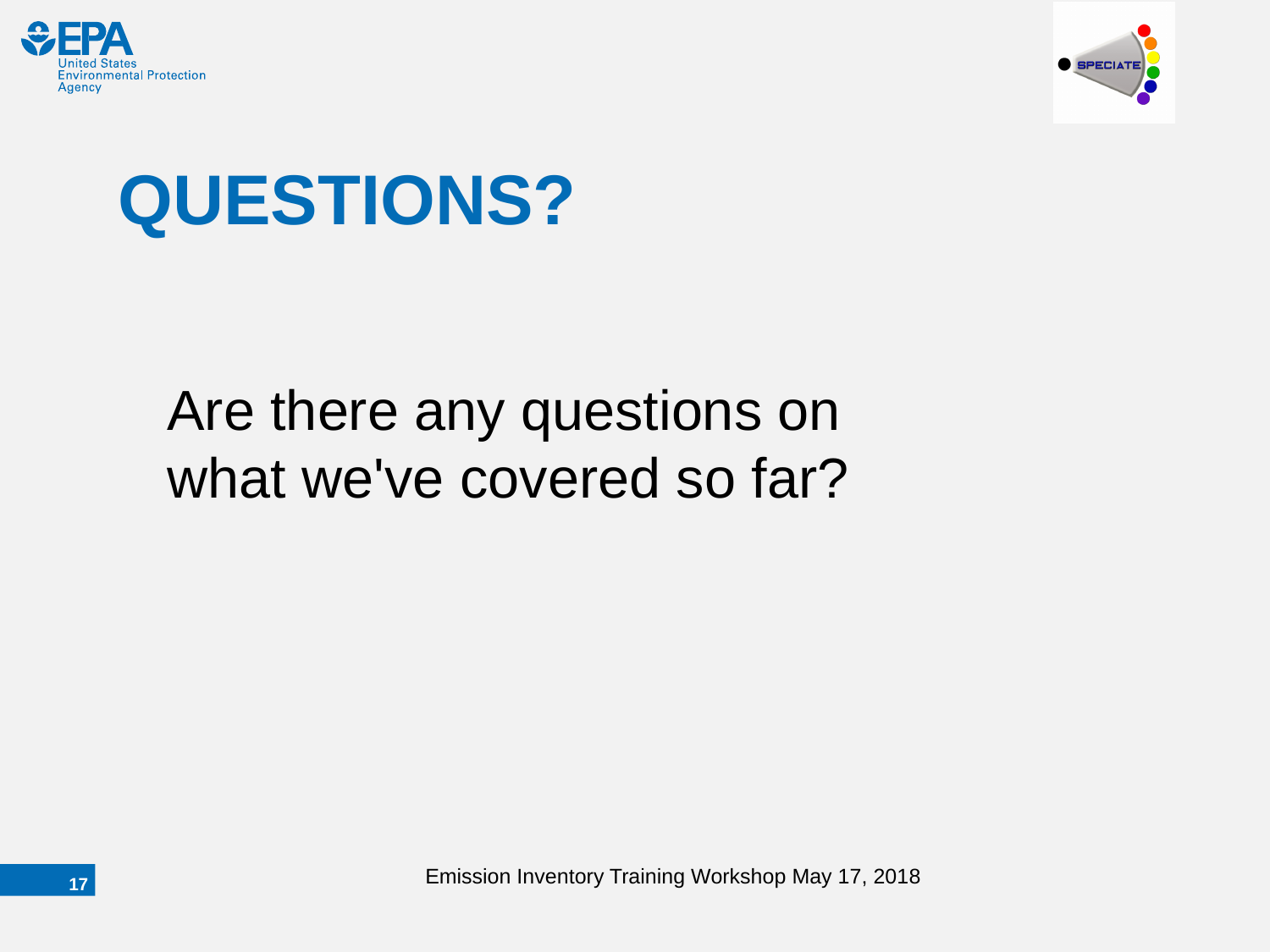

# QUESTIONS?
Are there any questions on what we've covered so far?
Emission Inventory Training Workshop May 17, 2018
17